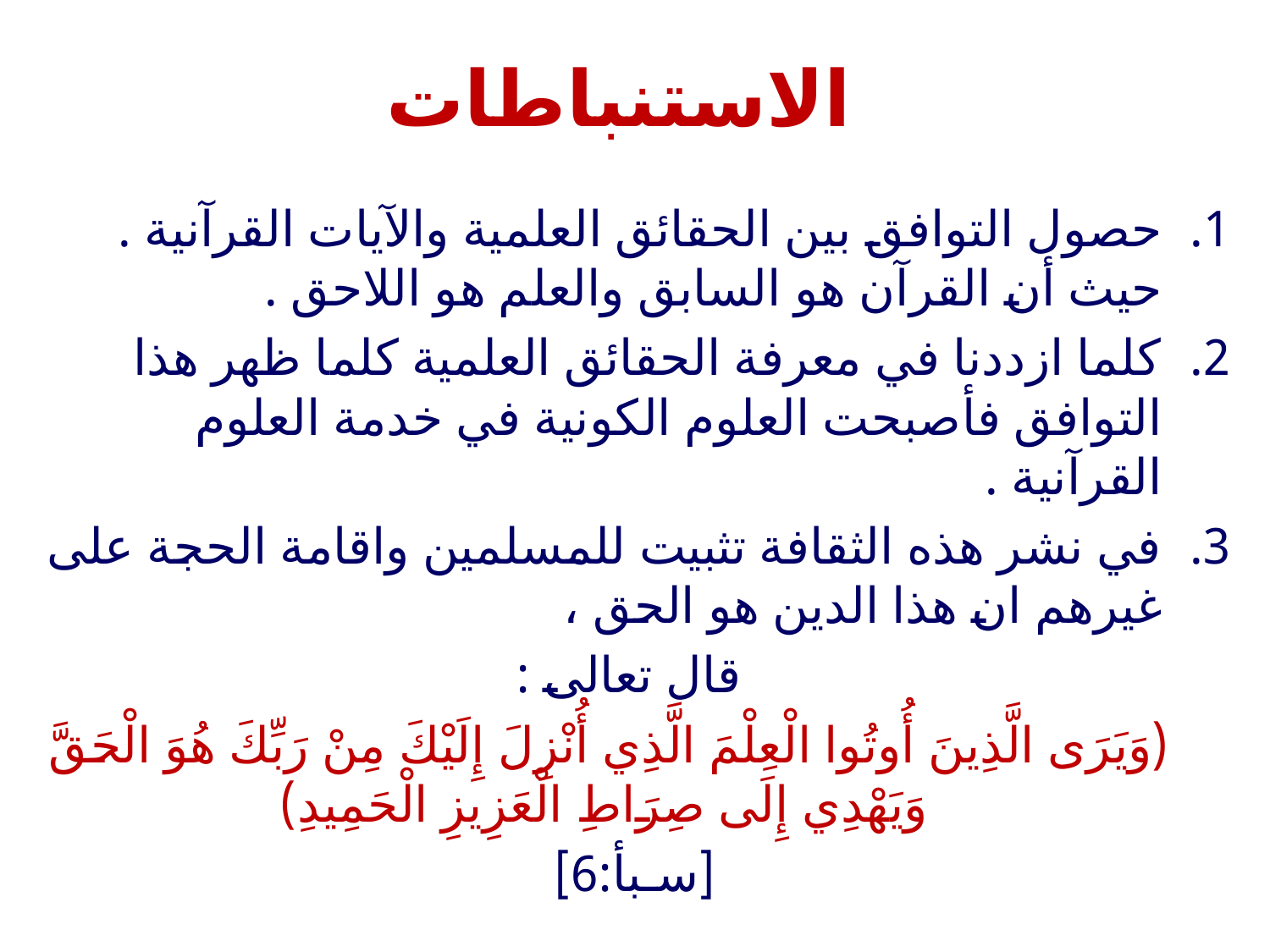

# الاستنباطات
حصول التوافق بين الحقائق العلمية والآيات القرآنية . حيث أن القرآن هو السابق والعلم هو اللاحق .
كلما ازددنا في معرفة الحقائق العلمية كلما ظهر هذا التوافق فأصبحت العلوم الكونية في خدمة العلوم القرآنية .
في نشر هذه الثقافة تثبيت للمسلمين واقامة الحجة على غيرهم ان هذا الدين هو الحق ،
 قال تعالى :
    (وَيَرَى الَّذِينَ أُوتُوا الْعِلْمَ الَّذِي أُنْزِلَ إِلَيْكَ مِنْ رَبِّكَ هُوَ الْحَقَّ وَيَهْدِي إِلَى صِرَاطِ الْعَزِيزِ الْحَمِيدِ)
 [سـبأ:6]